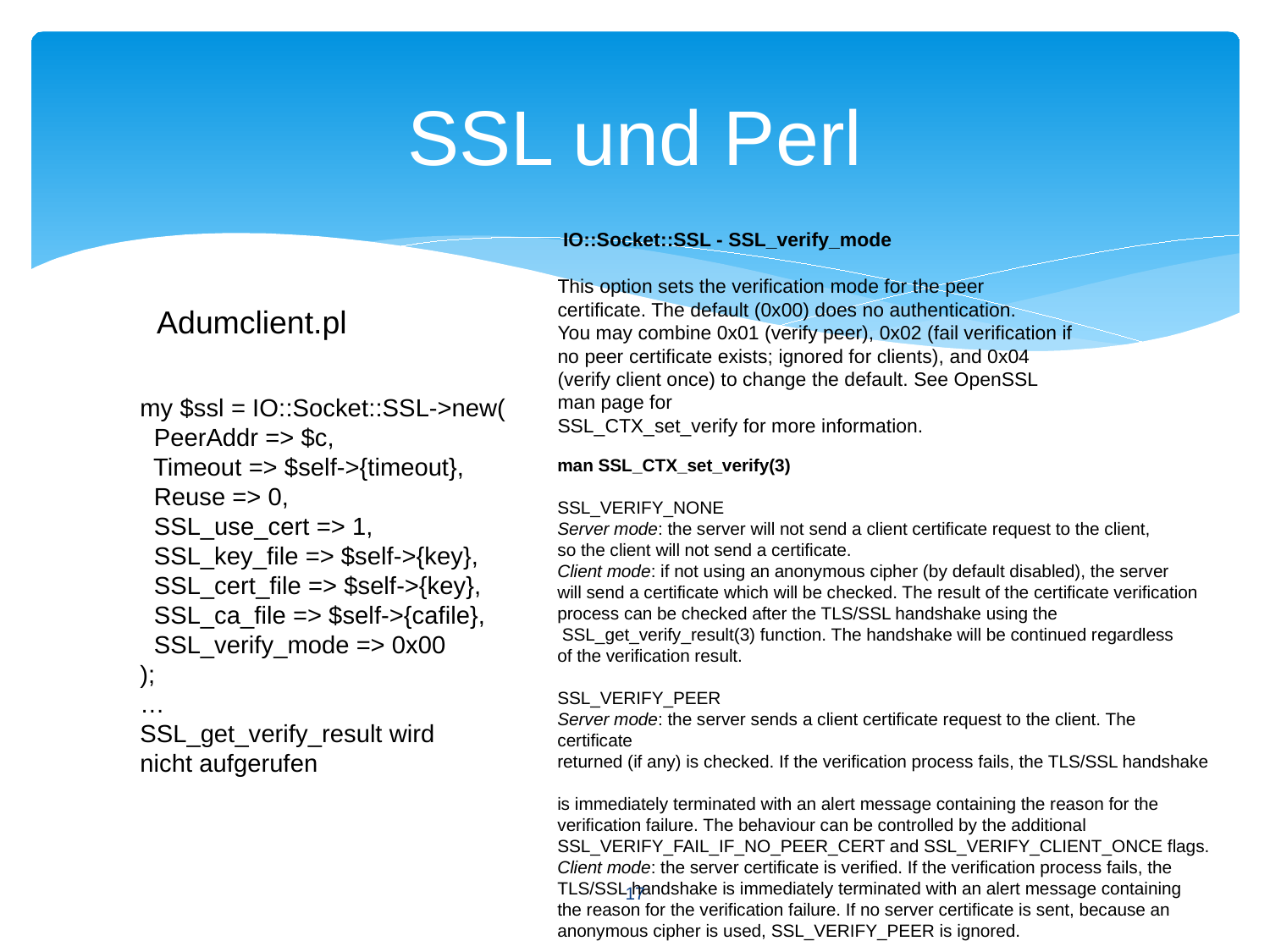

# SSL und Perl
 IO::Socket::SSL - SSL_verify_mode

This option sets the verification mode for the peer certificate. The default (0x00) does no authentication.
You may combine 0x01 (verify peer), 0x02 (fail verification if no peer certificate exists; ignored for clients), and 0x04 (verify client once) to change the default. See OpenSSL man page for
SSL_CTX_set_verify for more information.
Adumclient.pl
my $ssl = IO::Socket::SSL->new(
  PeerAddr => $c,
  Timeout => $self->{timeout},
  Reuse => 0,
  SSL_use_cert => 1,
  SSL_key_file => $self->{key},
  SSL_cert_file => $self->{key},
  SSL_ca_file => $self->{cafile},
  SSL_verify_mode => 0x00
);
…
SSL_get_verify_result wird
nicht aufgerufen
man SSL_CTX_set_verify(3)

SSL_VERIFY_NONE
Server mode: the server will not send a client certificate request to the client,
so the client will not send a certificate.
Client mode: if not using an anonymous cipher (by default disabled), the server
will send a certificate which will be checked. The result of the certificate verification
process can be checked after the TLS/SSL handshake using the
 SSL_get_verify_result(3) function. The handshake will be continued regardless
of the verification result.

SSL_VERIFY_PEER
Server mode: the server sends a client certificate request to the client. The certificate
returned (if any) is checked. If the verification process fails, the TLS/SSL handshake
is immediately terminated with an alert message containing the reason for the
verification failure. The behaviour can be controlled by the additional
SSL_VERIFY_FAIL_IF_NO_PEER_CERT and SSL_VERIFY_CLIENT_ONCE flags.
Client mode: the server certificate is verified. If the verification process fails, the
TLS/SSL handshake is immediately terminated with an alert message containing
the reason for the verification failure. If no server certificate is sent, because an
anonymous cipher is used, SSL_VERIFY_PEER is ignored.
17